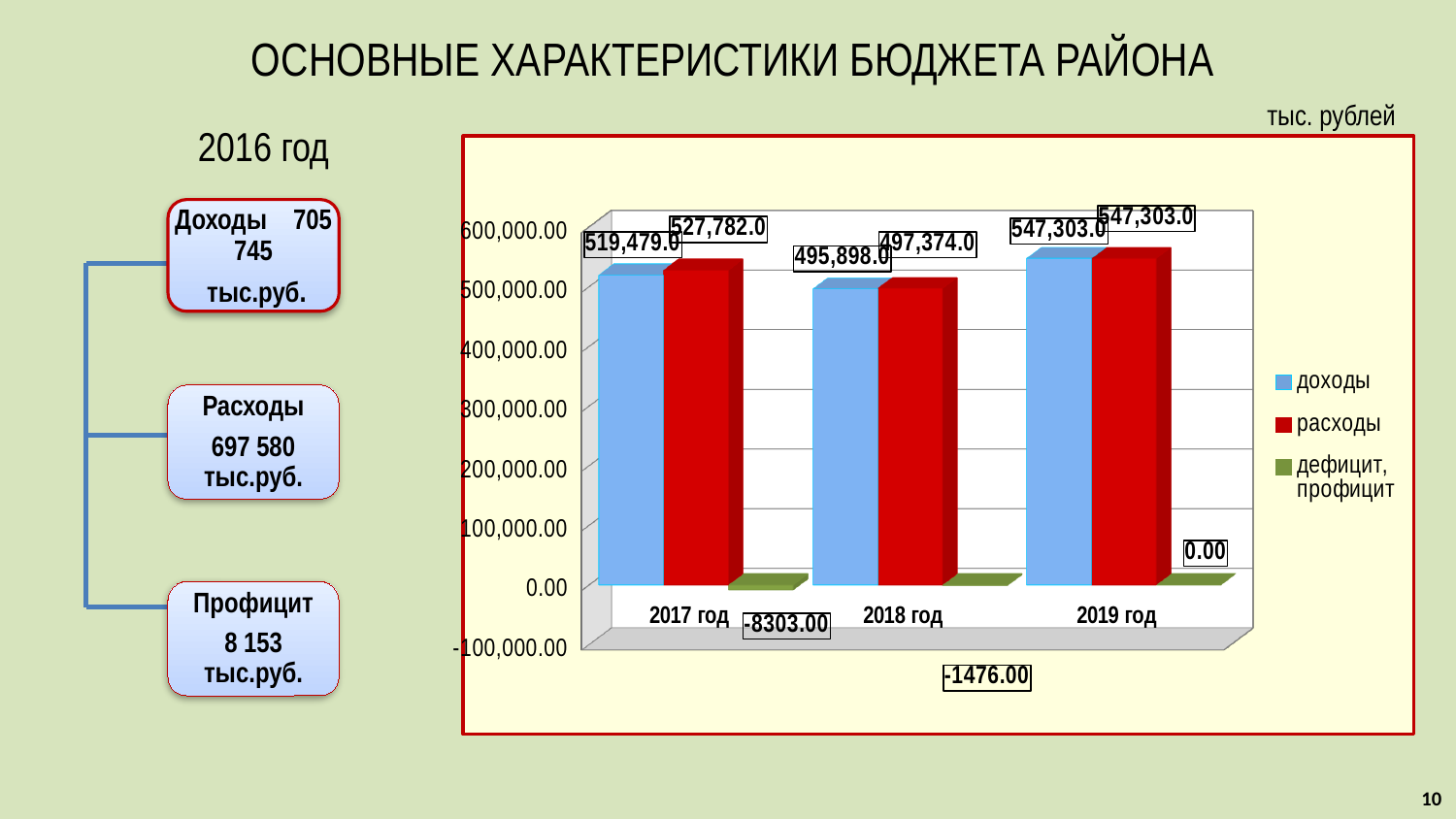

ОСНОВНЫЕ ХАРАКТЕРИСТИКИ БЮДЖЕТА РАЙОНА
тыс. рублей
2016 год

Доходы    705 745
 тыс.руб.

Расходы
697 580 тыс.руб.
Профицит
8 153 тыс.руб.

[unsupported chart]

10